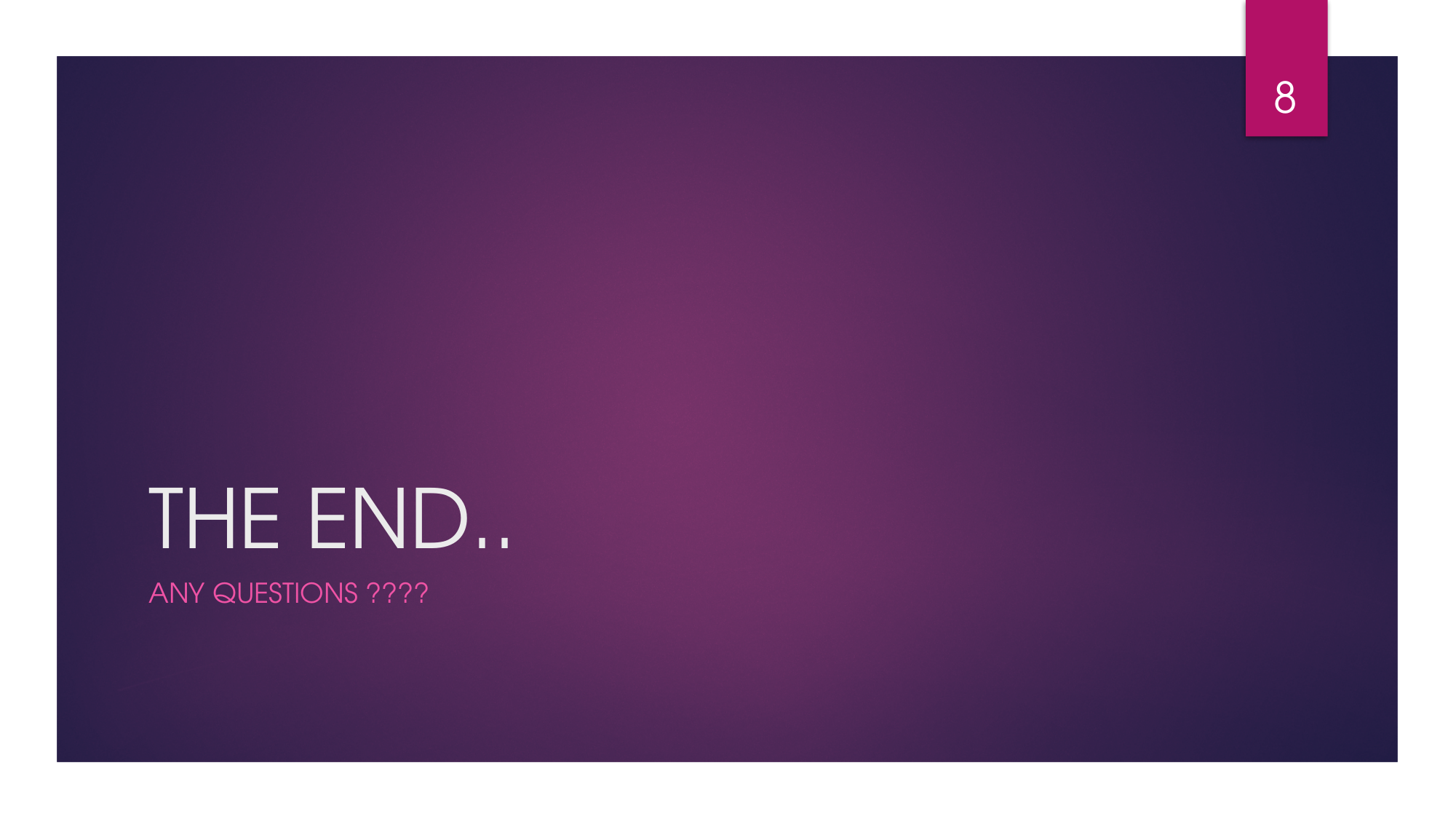

8
# THE END..
Any questions ????